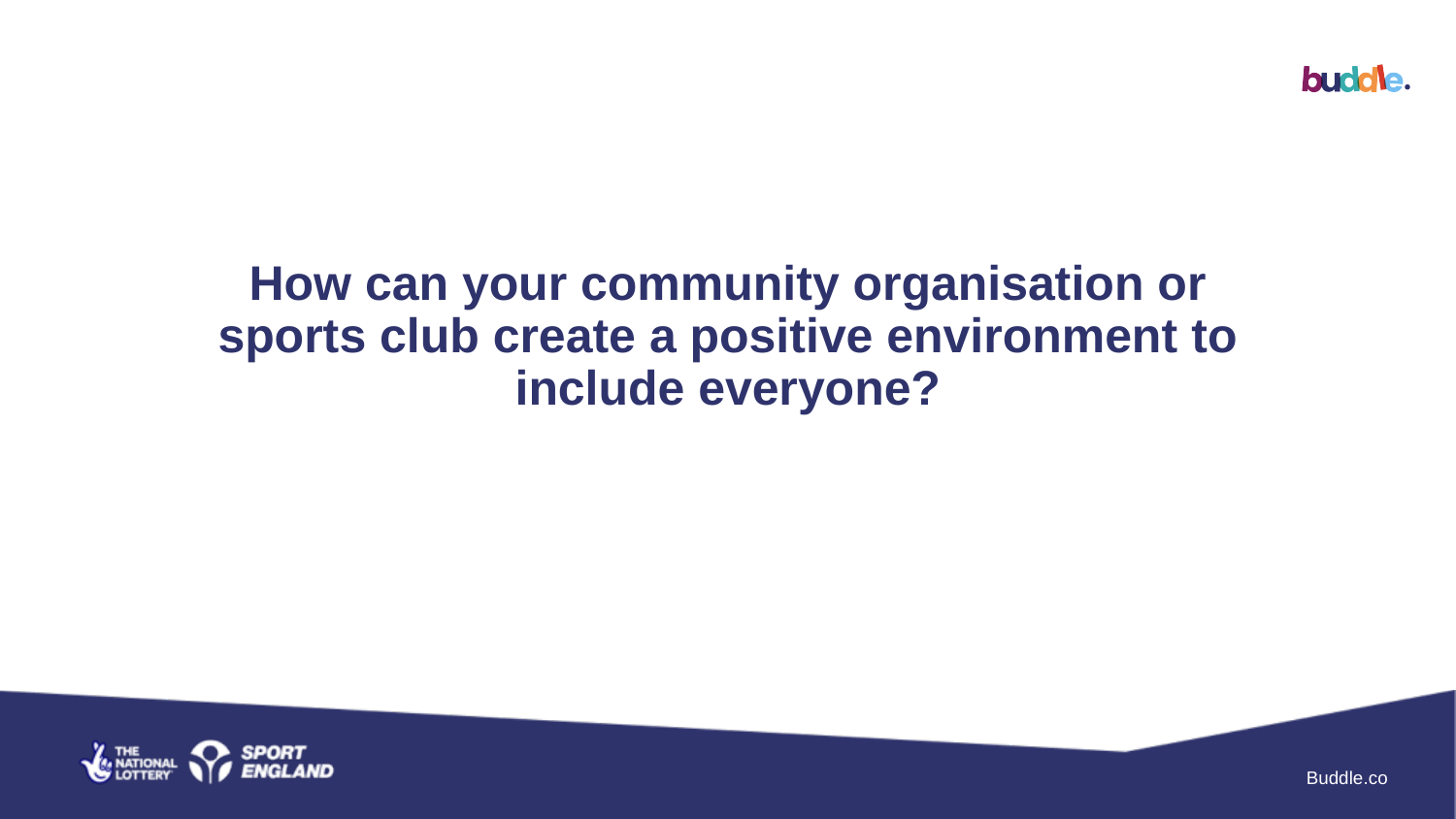

How can your community organisation or sports club create a positive environment to include everyone?